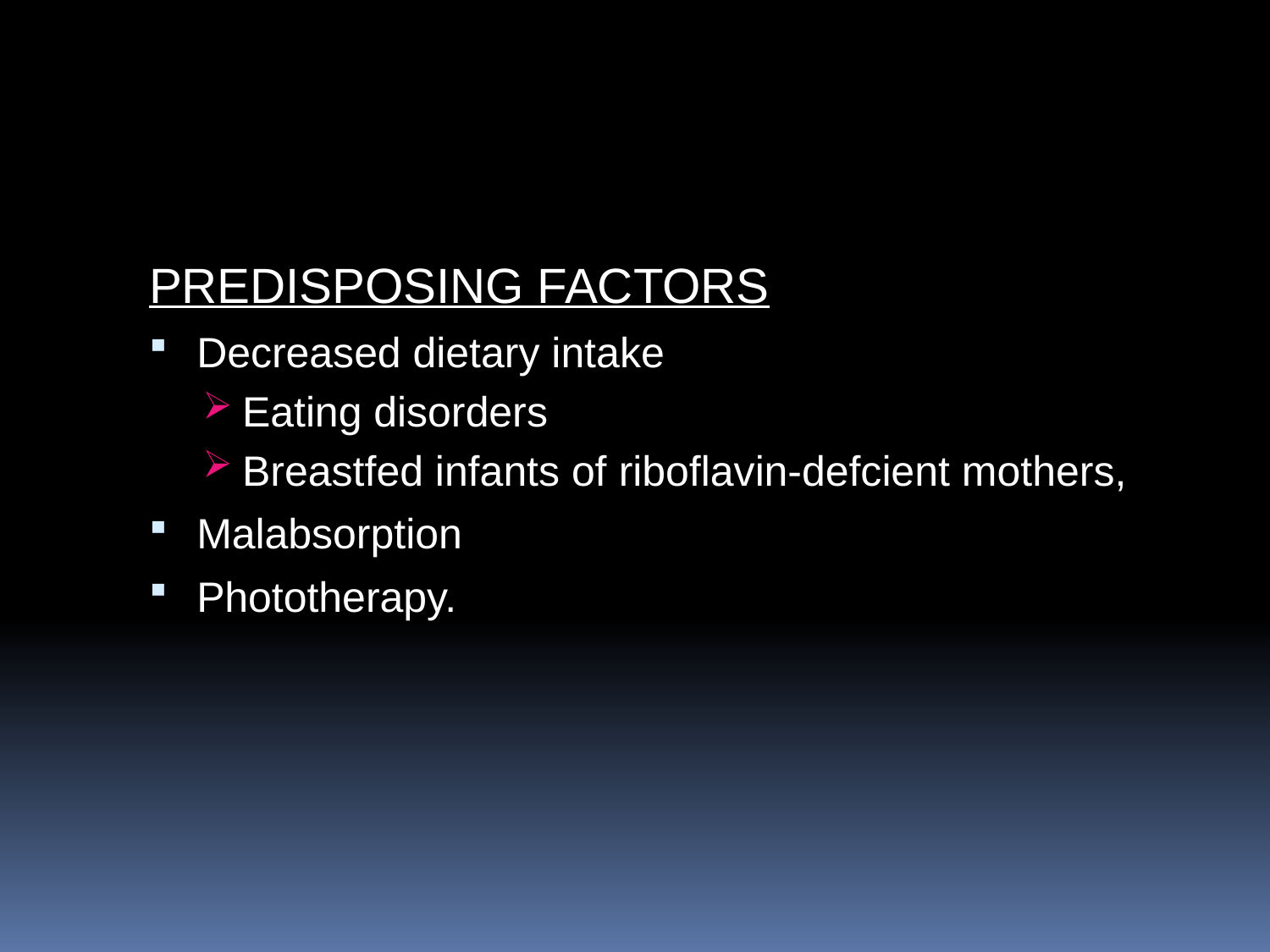

#
PREDISPOSING FACTORS
Decreased dietary intake
Eating disorders
Breastfed infants of riboﬂavin‐defcient mothers,
Malabsorption
Phototherapy.